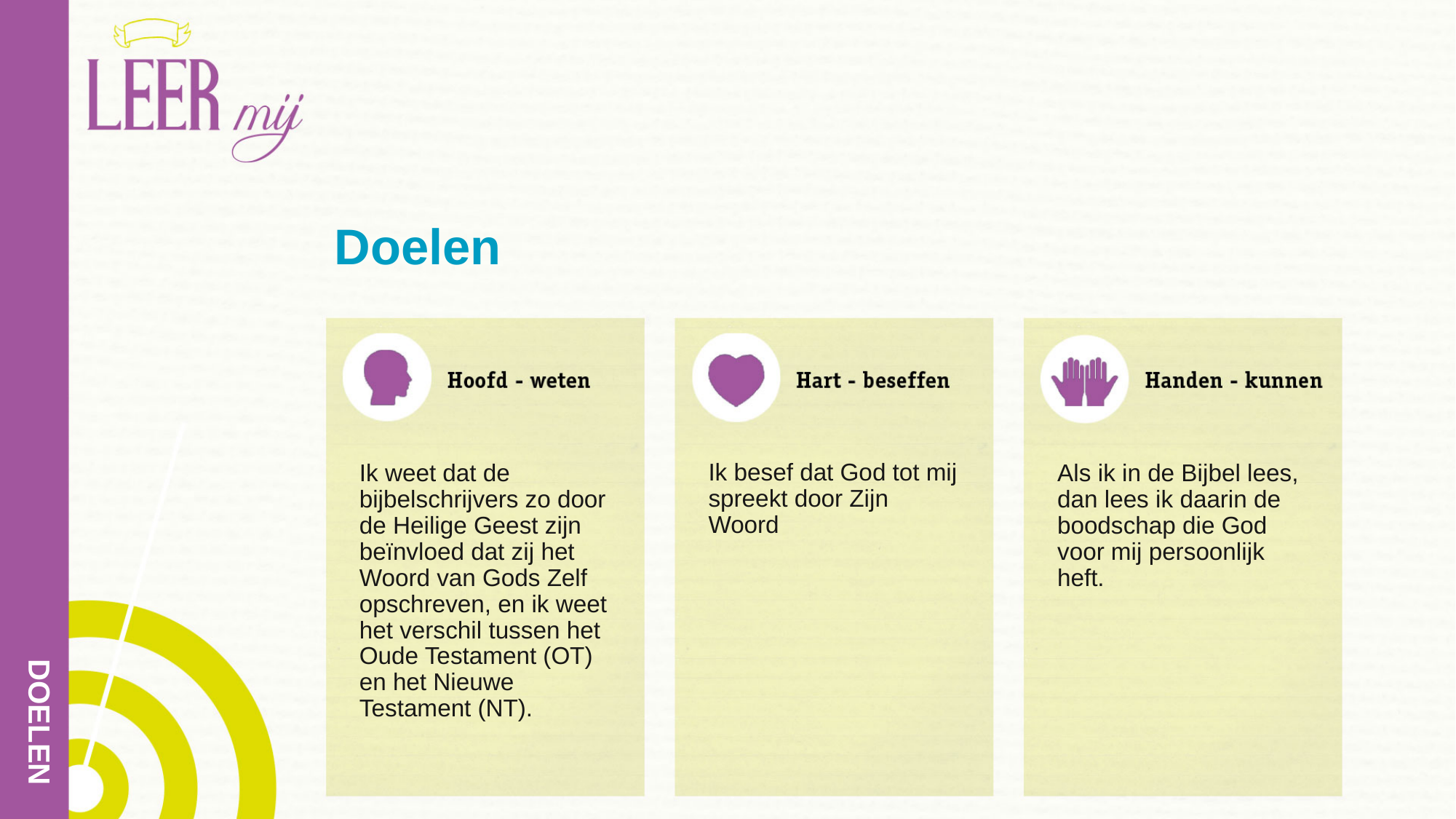

# Doelen
Ik besef dat God tot mij spreekt door Zijn Woord

Ik weet dat de bijbelschrijvers zo door de Heilige Geest zijn beïnvloed dat zij het Woord van Gods Zelf opschreven, en ik weet het verschil tussen het Oude Testament (OT) en het Nieuwe Testament (NT).

Als ik in de Bijbel lees, dan lees ik daarin de boodschap die God voor mij persoonlijk heft.